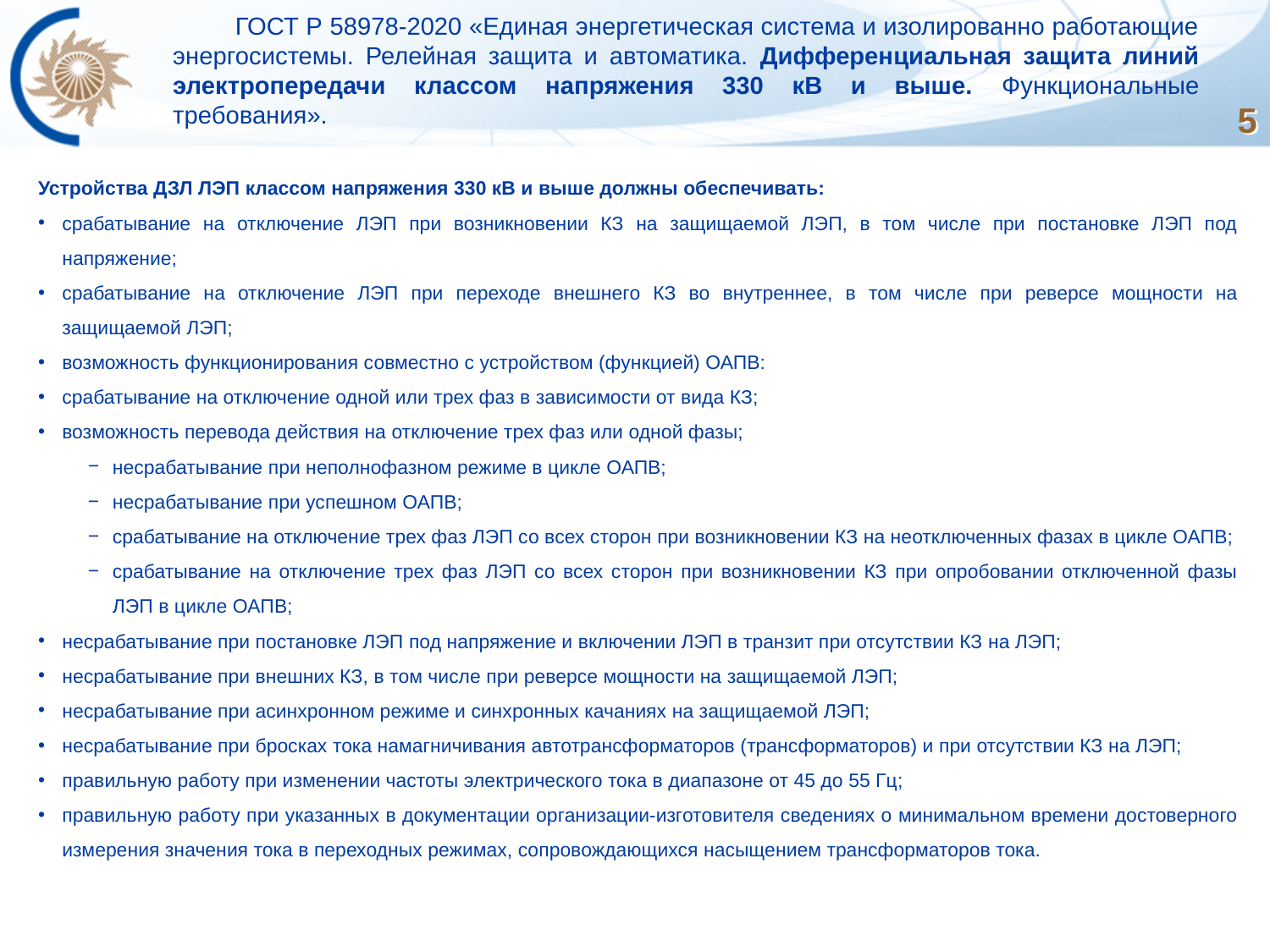

ГОСТ Р 58978-2020 «Единая энергетическая система и изолированно работающие энергосистемы. Релейная защита и автоматика. Дифференциальная защита линий электропередачи классом напряжения 330 кВ и выше. Функциональные требования».
5
Устройства ДЗЛ ЛЭП классом напряжения 330 кВ и выше должны обеспечивать:
срабатывание на отключение ЛЭП при возникновении КЗ на защищаемой ЛЭП, в том числе при постановке ЛЭП под напряжение;
срабатывание на отключение ЛЭП при переходе внешнего КЗ во внутреннее, в том числе при реверсе мощности на защищаемой ЛЭП;
возможность функционирования совместно с устройством (функцией) ОАПВ:
срабатывание на отключение одной или трех фаз в зависимости от вида КЗ;
возможность перевода действия на отключение трех фаз или одной фазы;
несрабатывание при неполнофазном режиме в цикле ОАПВ;
несрабатывание при успешном ОАПВ;
срабатывание на отключение трех фаз ЛЭП со всех сторон при возникновении КЗ на неотключенных фазах в цикле ОАПВ;
срабатывание на отключение трех фаз ЛЭП со всех сторон при возникновении КЗ при опробовании отключенной фазы ЛЭП в цикле ОАПВ;
несрабатывание при постановке ЛЭП под напряжение и включении ЛЭП в транзит при отсутствии КЗ на ЛЭП;
несрабатывание при внешних КЗ, в том числе при реверсе мощности на защищаемой ЛЭП;
несрабатывание при асинхронном режиме и синхронных качаниях на защищаемой ЛЭП;
несрабатывание при бросках тока намагничивания автотрансформаторов (трансформаторов) и при отсутствии КЗ на ЛЭП;
правильную работу при изменении частоты электрического тока в диапазоне от 45 до 55 Гц;
правильную работу при указанных в документации организации-изготовителя сведениях о минимальном времени достоверного измерения значения тока в переходных режимах, сопровождающихся насыщением трансформаторов тока.